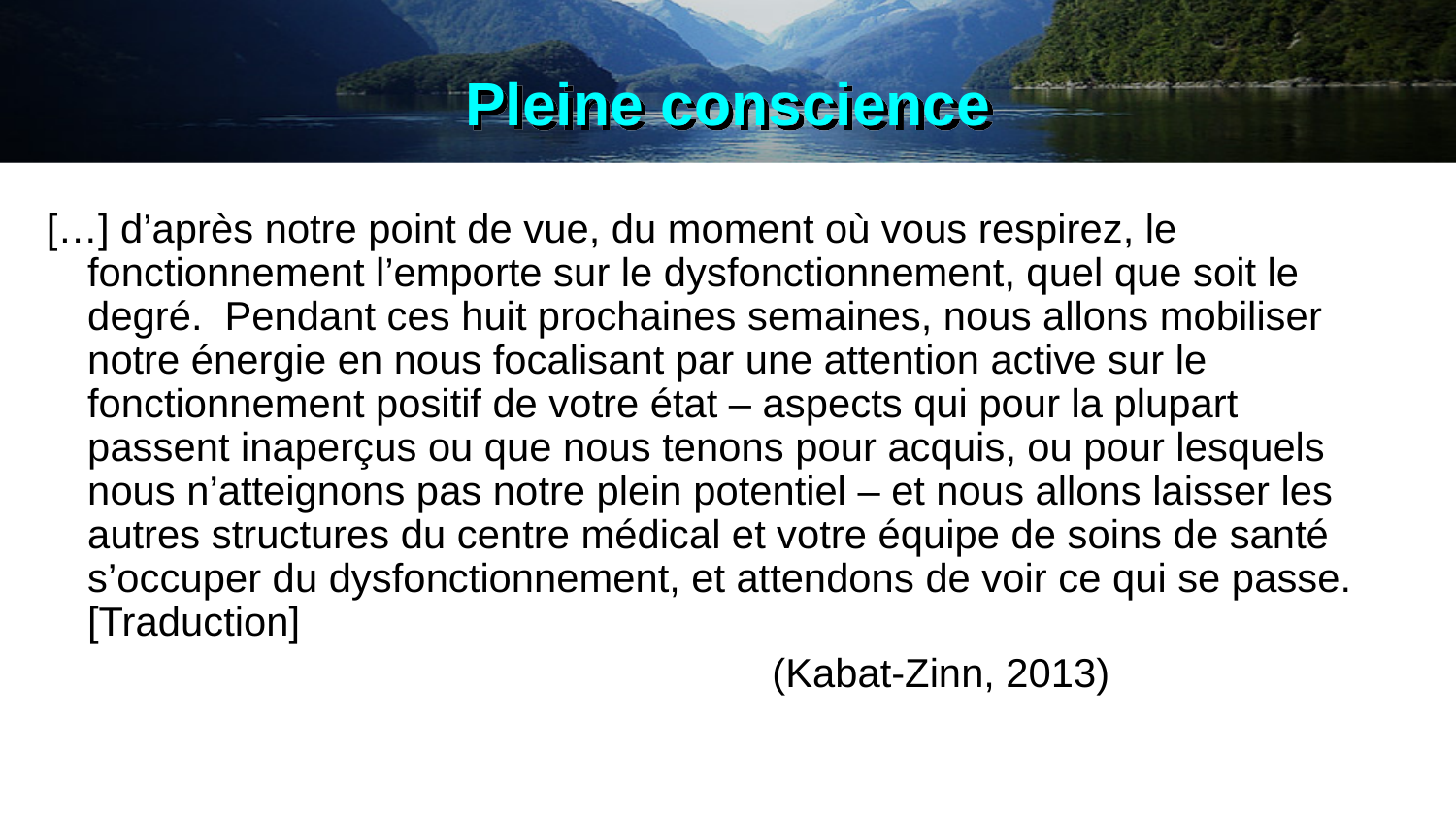

# Pleine conscience
[…] d’après notre point de vue, du moment où vous respirez, le fonctionnement l’emporte sur le dysfonctionnement, quel que soit le degré.  Pendant ces huit prochaines semaines, nous allons mobiliser notre énergie en nous focalisant par une attention active sur le fonctionnement positif de votre état – aspects qui pour la plupart passent inaperçus ou que nous tenons pour acquis, ou pour lesquels nous n’atteignons pas notre plein potentiel – et nous allons laisser les autres structures du centre médical et votre équipe de soins de santé s’occuper du dysfonctionnement, et attendons de voir ce qui se passe. [Traduction]
                                                                 (Kabat-Zinn, 2013)